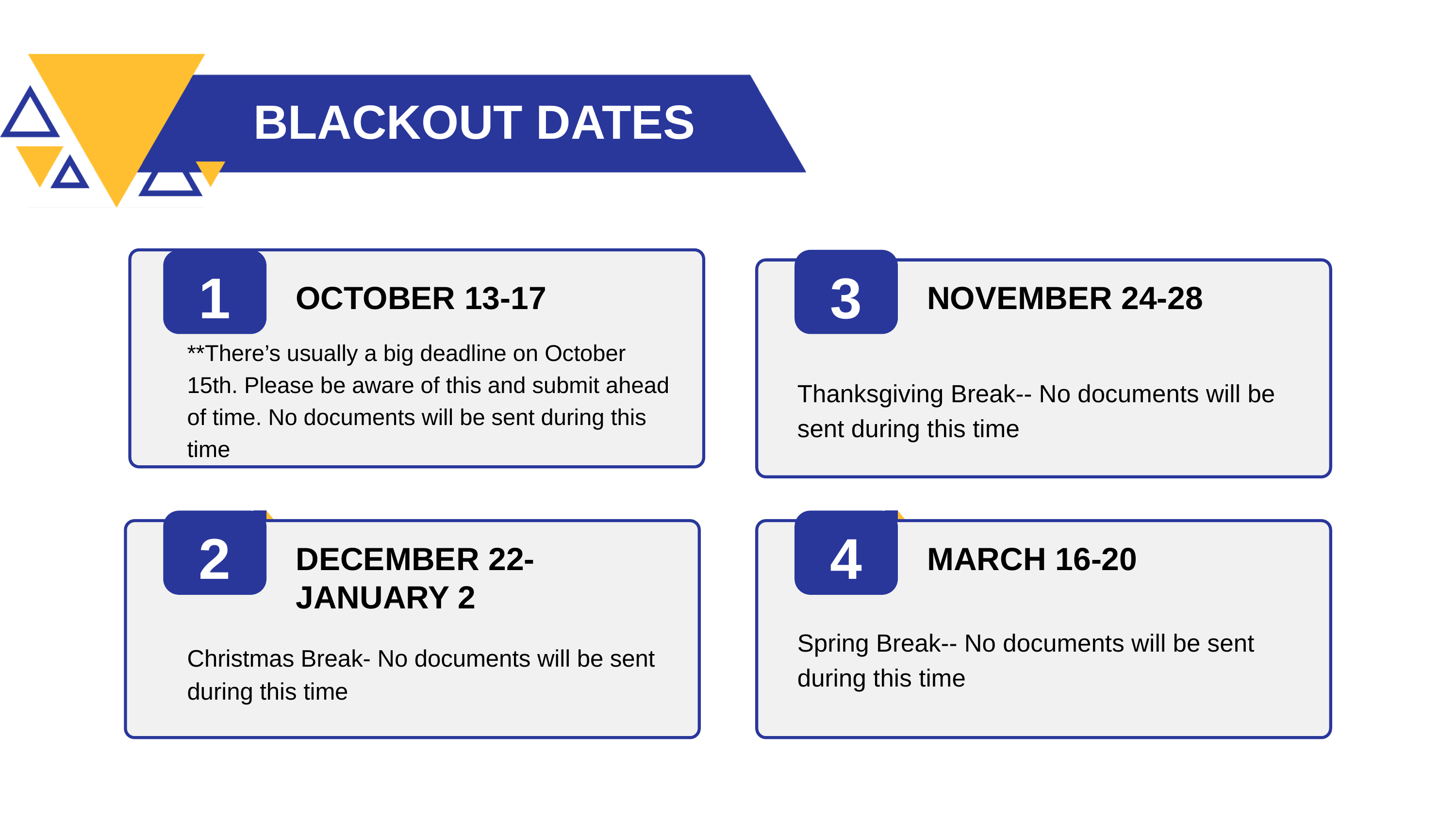

BLACKOUT DATES
1
3

OCTOBER 13-17
NOVEMBER 24-28
**There’s usually a big deadline on October 15th. Please be aware of this and submit ahead of time. No documents will be sent during this time
Thanksgiving Break-- No documents will be sent during this time
2
4

DECEMBER 22-JANUARY 2
MARCH 16-20
Spring Break-- No documents will be sent during this time
Christmas Break- No documents will be sent during this time